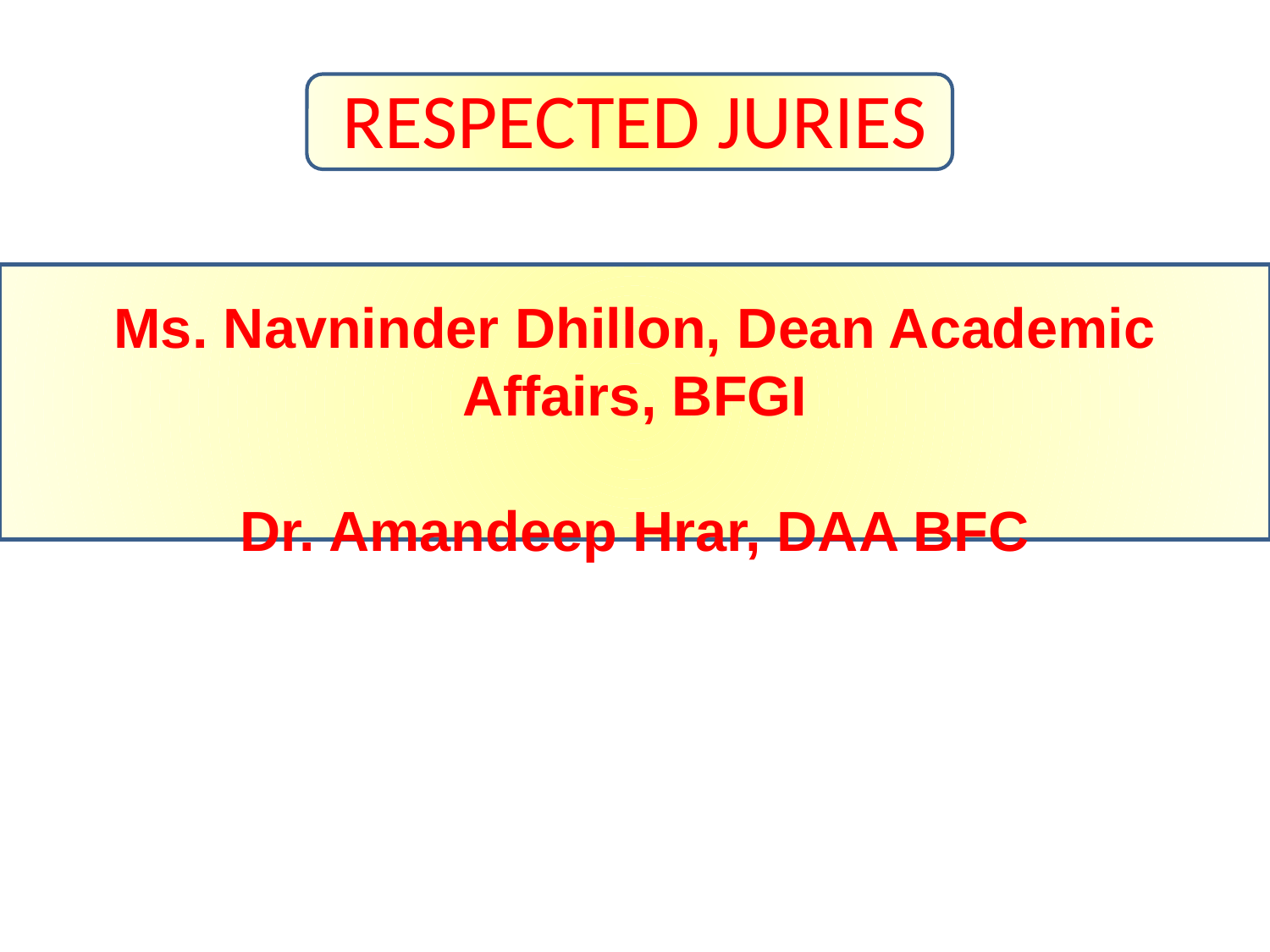

# RESPECTED JURIES

Ms. Navninder Dhillon, Dean Academic Affairs, BFGI

Dr. Amandeep Hrar, DAA BFC